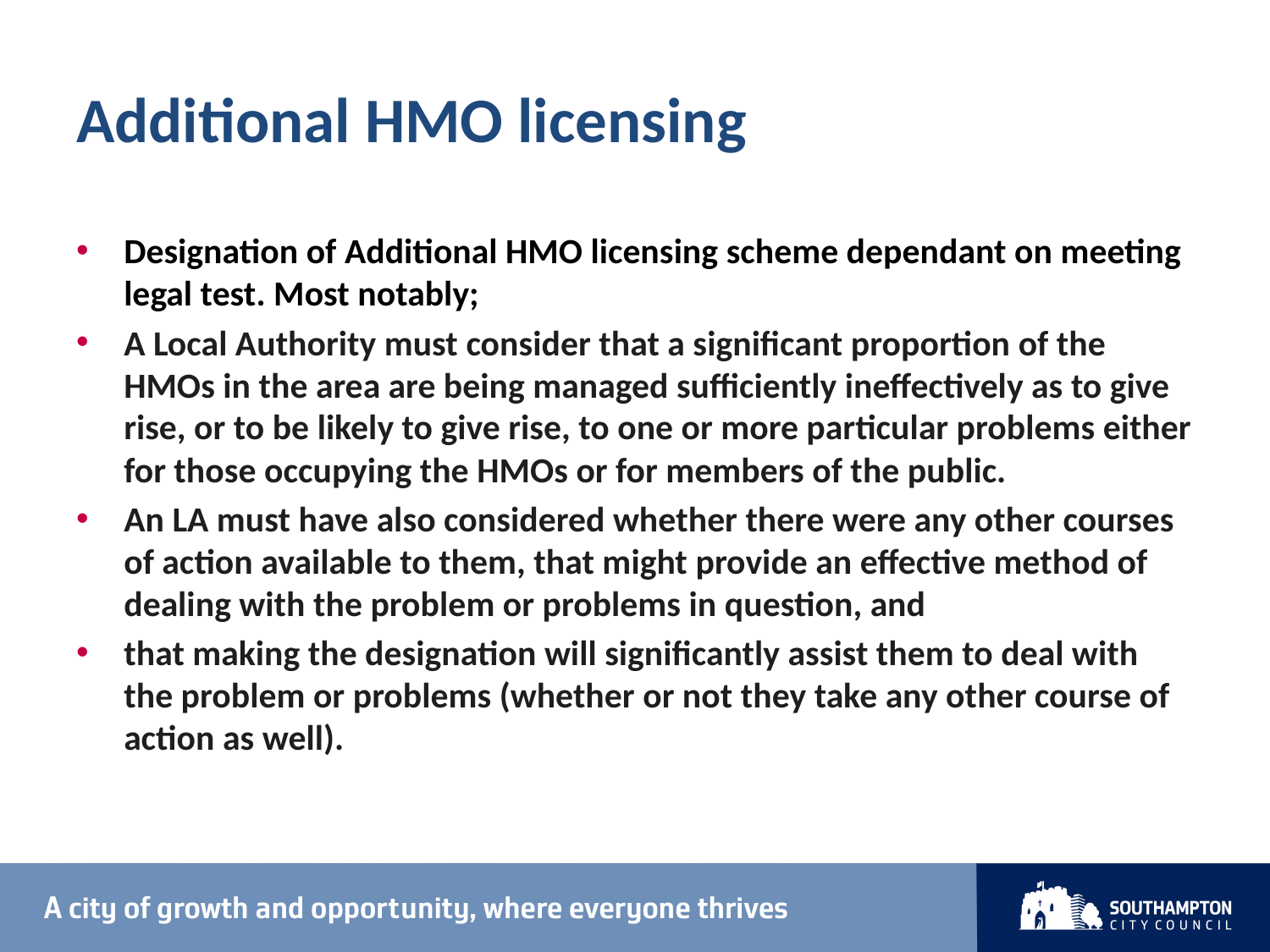

# Additional HMO licensing
Designation of Additional HMO licensing scheme dependant on meeting legal test. Most notably;
A Local Authority must consider that a significant proportion of the HMOs in the area are being managed sufficiently ineffectively as to give rise, or to be likely to give rise, to one or more particular problems either for those occupying the HMOs or for members of the public.
An LA must have also considered whether there were any other courses of action available to them, that might provide an effective method of dealing with the problem or problems in question, and
that making the designation will significantly assist them to deal with the problem or problems (whether or not they take any other course of action as well).